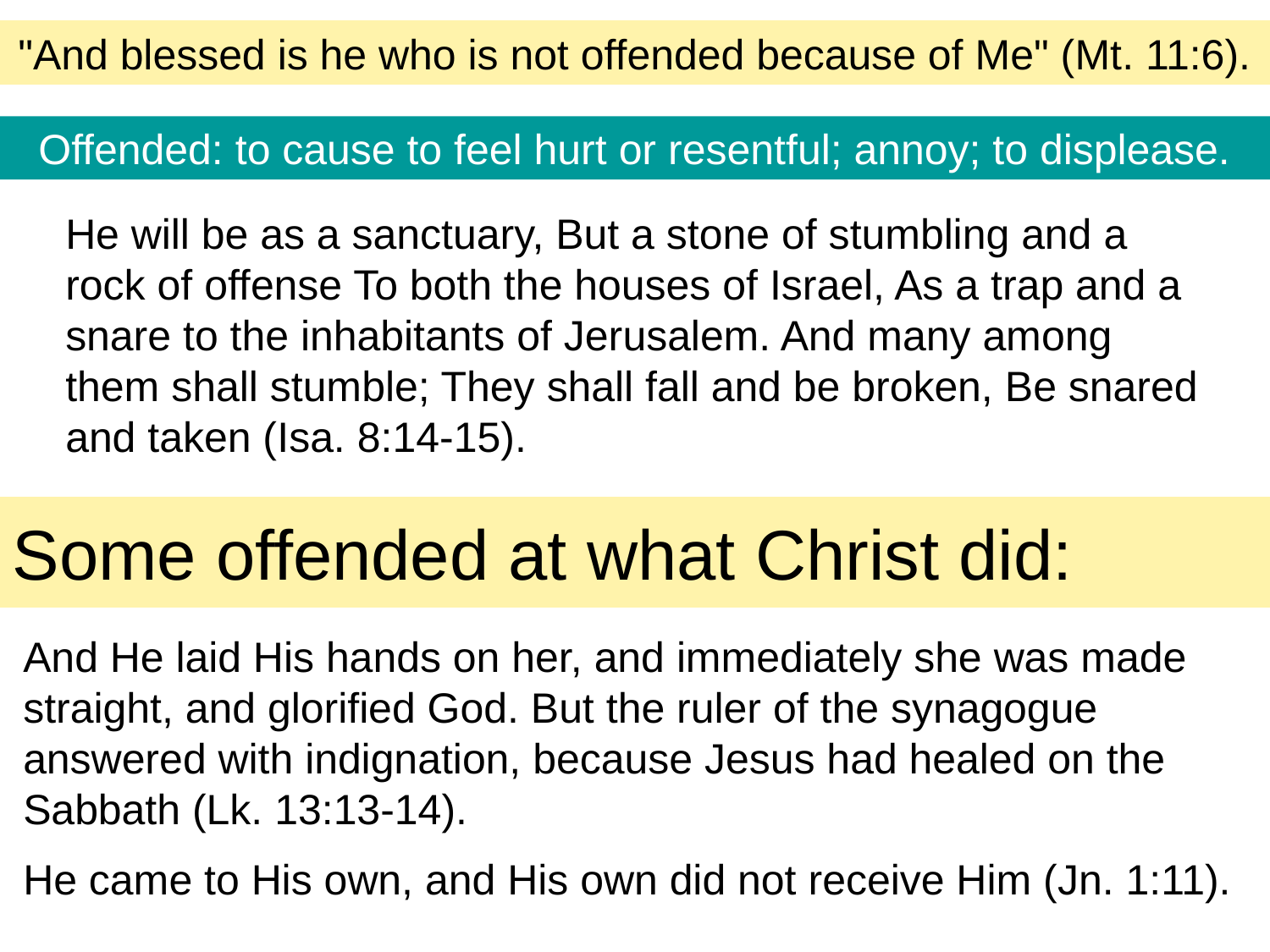

"And blessed is he who is not offended because of Me" (Mt. 11:6).
Offended: to cause to feel hurt or resentful; annoy; to displease.
He will be as a sanctuary, But a stone of stumbling and a rock of offense To both the houses of Israel, As a trap and a snare to the inhabitants of Jerusalem. And many among them shall stumble; They shall fall and be broken, Be snared and taken (Isa. 8:14-15).
Some offended at what Christ did:
And He laid His hands on her, and immediately she was made straight, and glorified God. But the ruler of the synagogue answered with indignation, because Jesus had healed on the Sabbath (Lk. 13:13-14).
He came to His own, and His own did not receive Him (Jn. 1:11).